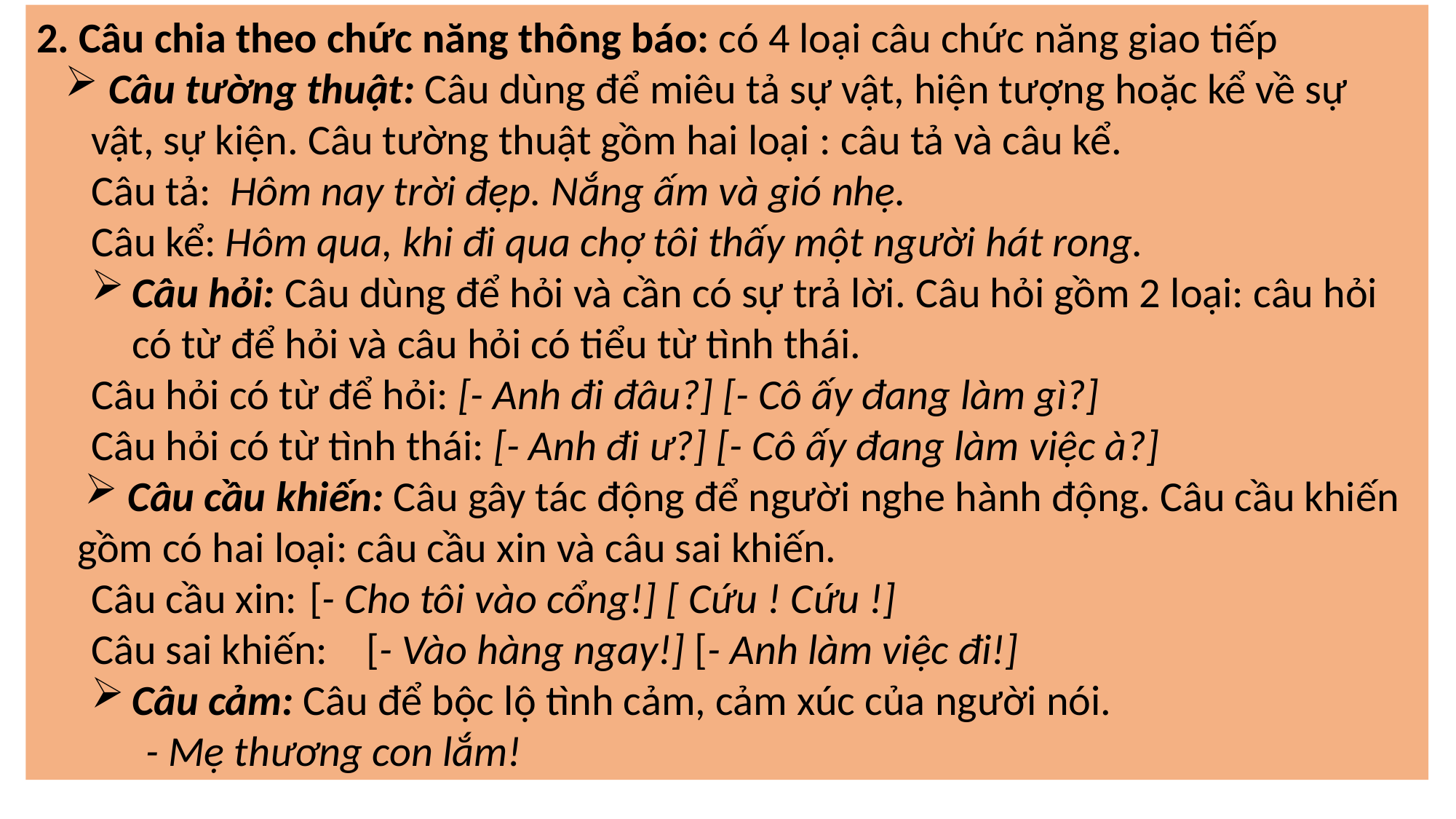

2. Câu chia theo chức năng thông báo: có 4 loại câu chức năng giao tiếp
 Câu tường thuật: Câu dùng để miêu tả sự vật, hiện tượng hoặc kể về sự vật, sự kiện. Câu tường thuật gồm hai loại : câu tả và câu kể.
Câu tả:  Hôm nay trời đẹp. Nắng ấm và gió nhẹ.
Câu kể: Hôm qua, khi đi qua chợ tôi thấy một người hát rong.
Câu hỏi: Câu dùng để hỏi và cần có sự trả lời. Câu hỏi gồm 2 loại: câu hỏi có từ để hỏi và câu hỏi có tiểu từ tình thái.
Câu hỏi có từ để hỏi: [- Anh đi đâu?] [- Cô ấy đang làm gì?]
Câu hỏi có từ tình thái: [- Anh đi ư?] [- Cô ấy đang làm việc à?]
 Câu cầu khiến: Câu gây tác động để người nghe hành động. Câu cầu khiến gồm có hai loại: câu cầu xin và câu sai khiến.
Câu cầu xin: 	[- Cho tôi vào cổng!] [ Cứu ! Cứu !]
Câu sai khiến:    [- Vào hàng ngay!] [- Anh làm việc đi!]
Câu cảm: Câu để bộc lộ tình cảm, cảm xúc của người nói.
 	- Mẹ thương con lắm!